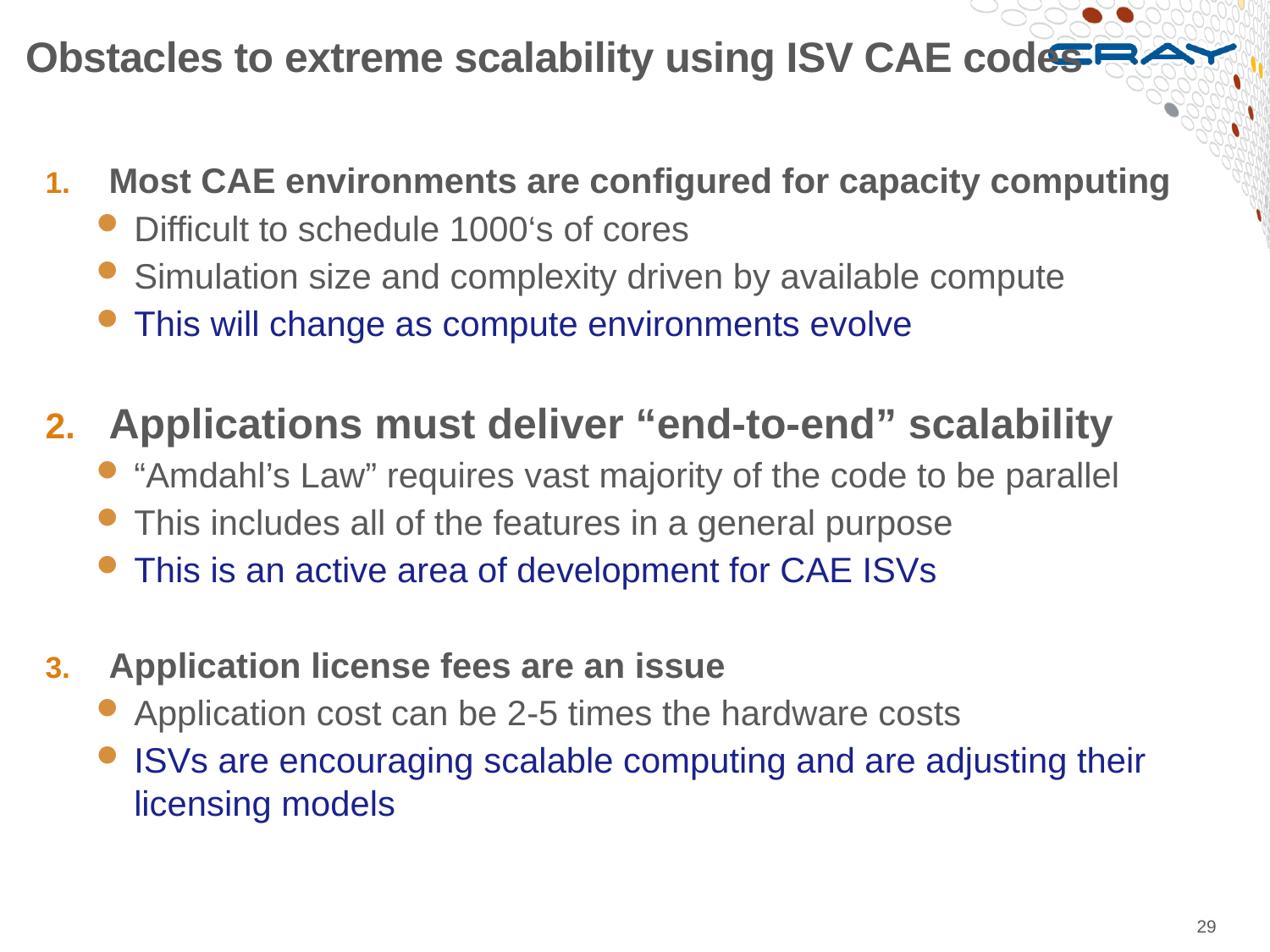

# Obstacles to extreme scalability using ISV CAE codes
Most CAE environments are configured for capacity computing
Difficult to schedule 1000‘s of cores
Simulation size and complexity driven by available compute resource
This will change as compute environments evolve
Applications must deliver “end-to-end” scalability
“Amdahl’s Law” requires vast majority of the code to be parallel
This includes all of the features in a general purpose ISV code
This is an active area of development for CAE ISVs
Application license fees are an issue
Application cost can be 2-5 times the hardware costs
ISVs are encouraging scalable computing and are adjusting their licensing models

29